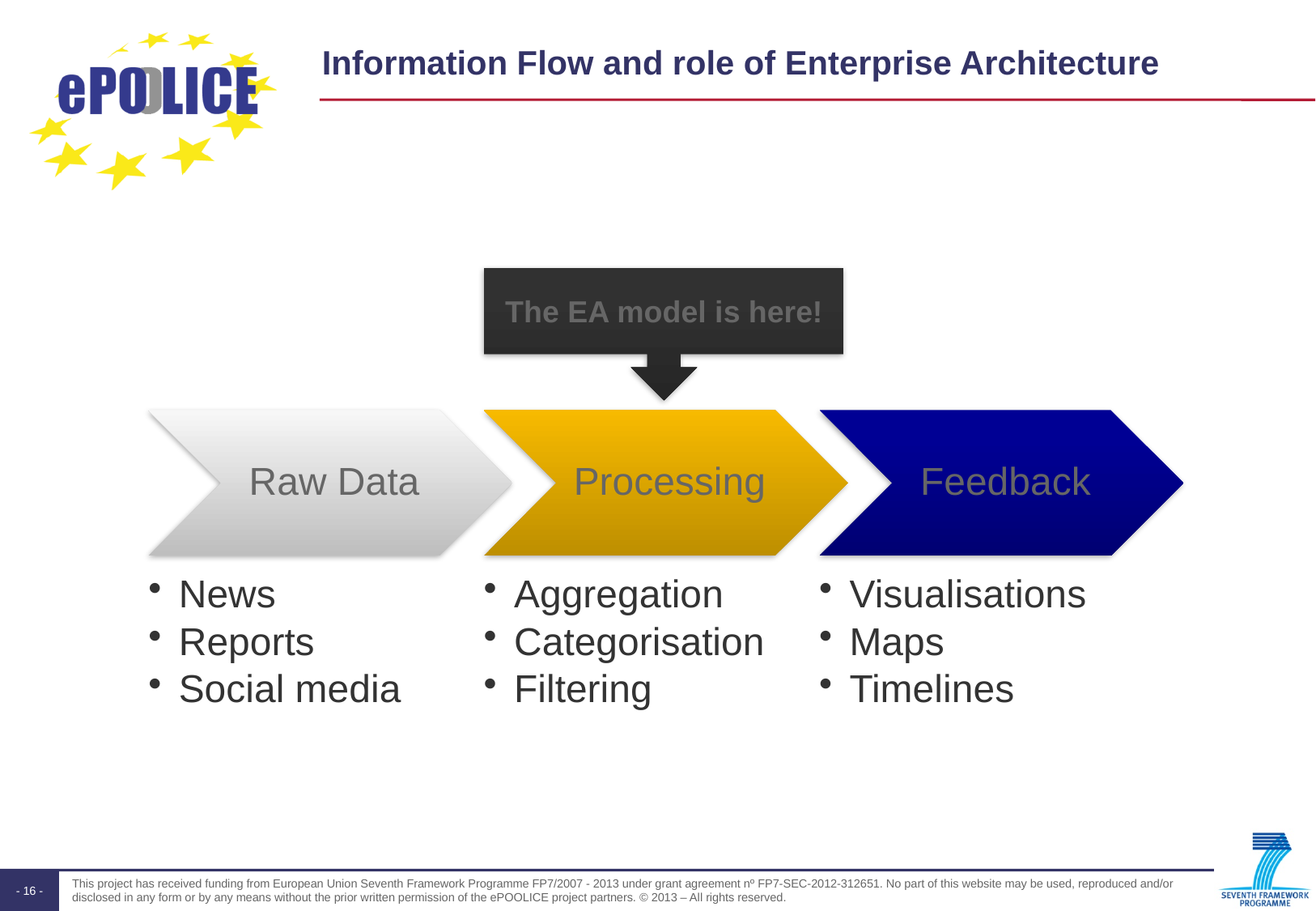

# Information Flow and role of Enterprise Architecture
The EA model is here!
Raw Data
News
Reports
Social media
Processing
Aggregation
Categorisation
Filtering
Feedback
Visualisations
Maps
Timelines